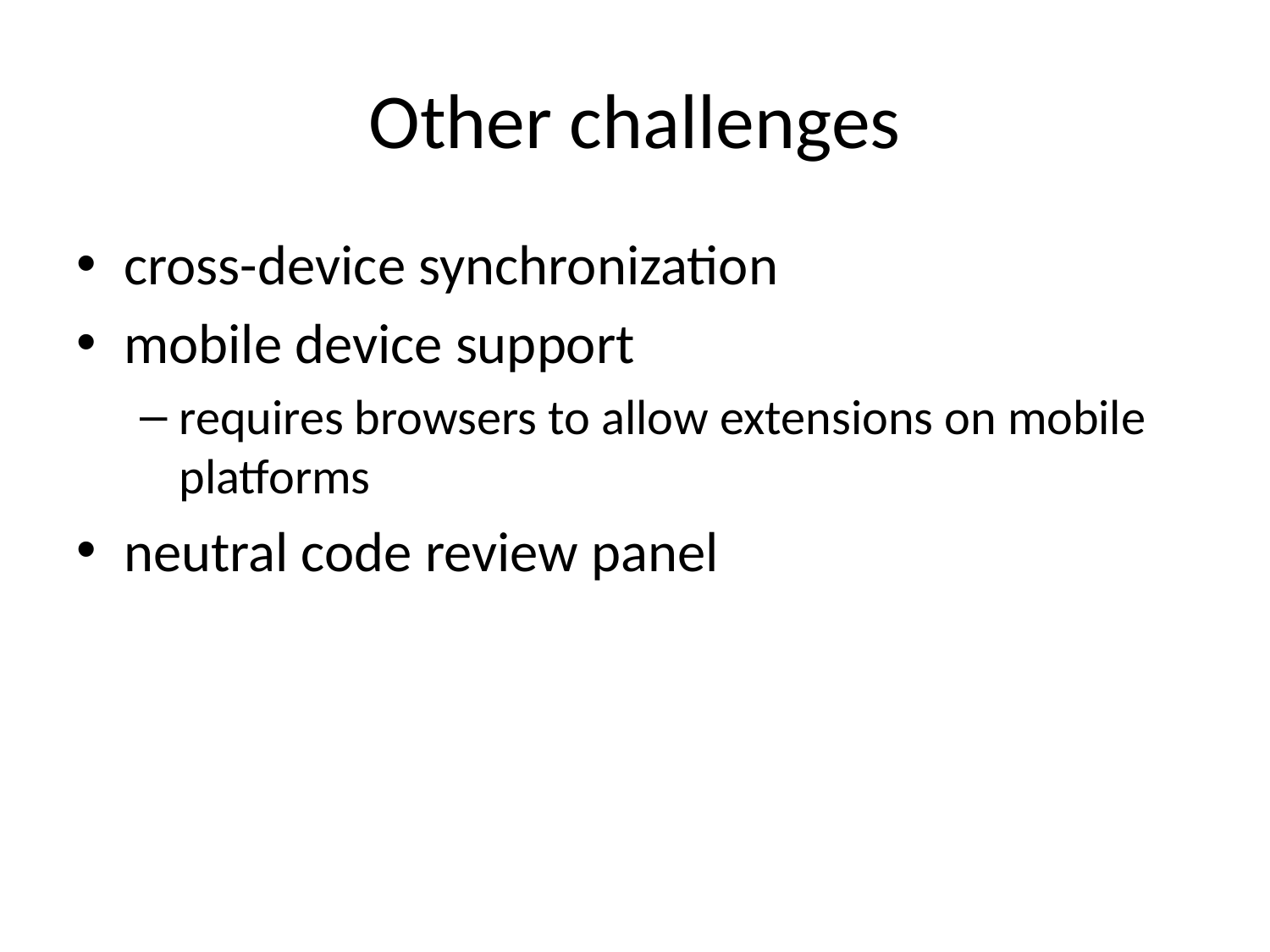

# Other challenges
cross-device synchronization
mobile device support
requires browsers to allow extensions on mobile platforms
neutral code review panel